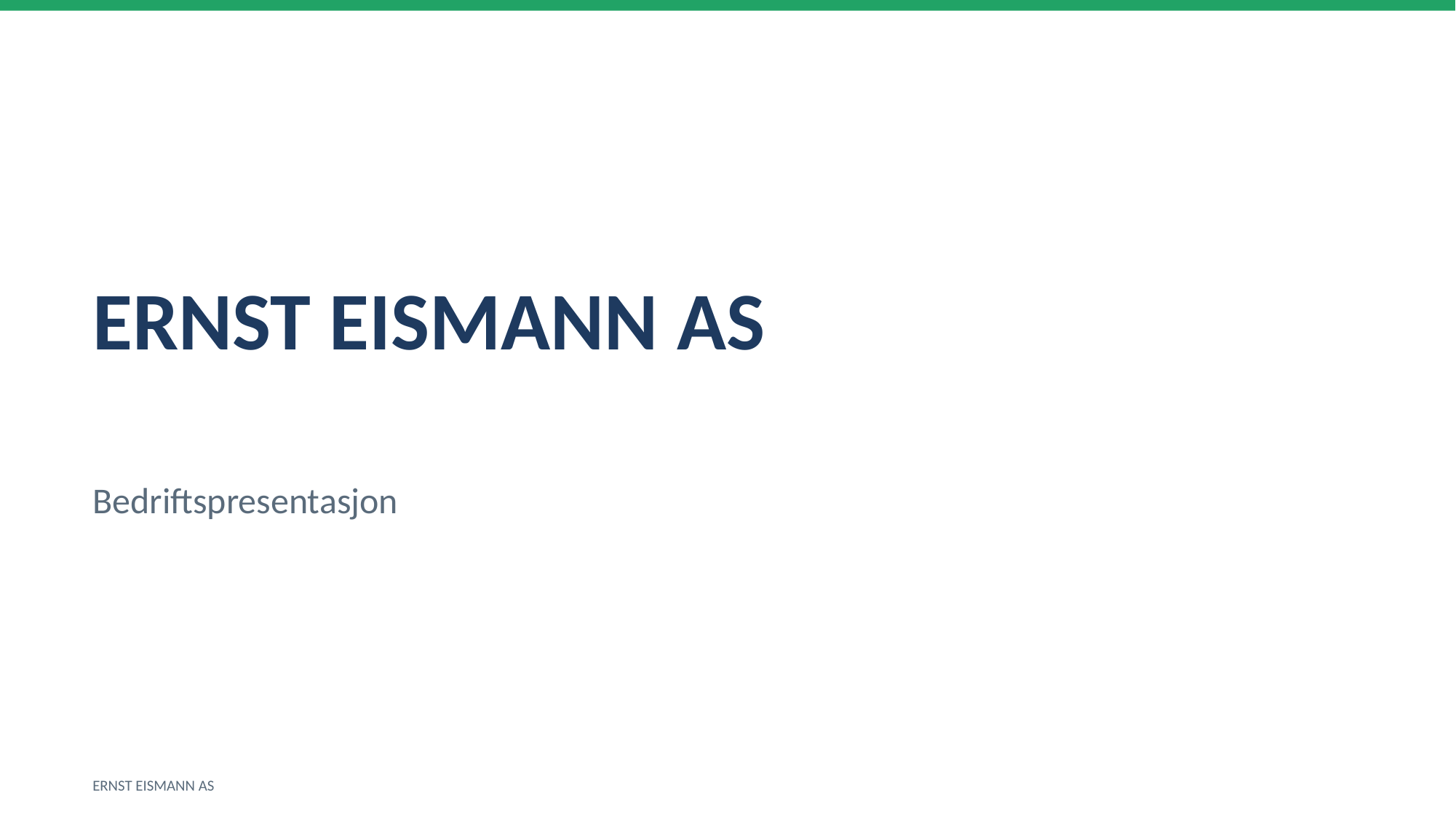

ERNST EISMANN AS
Bedriftspresentasjon
ERNST EISMANN AS